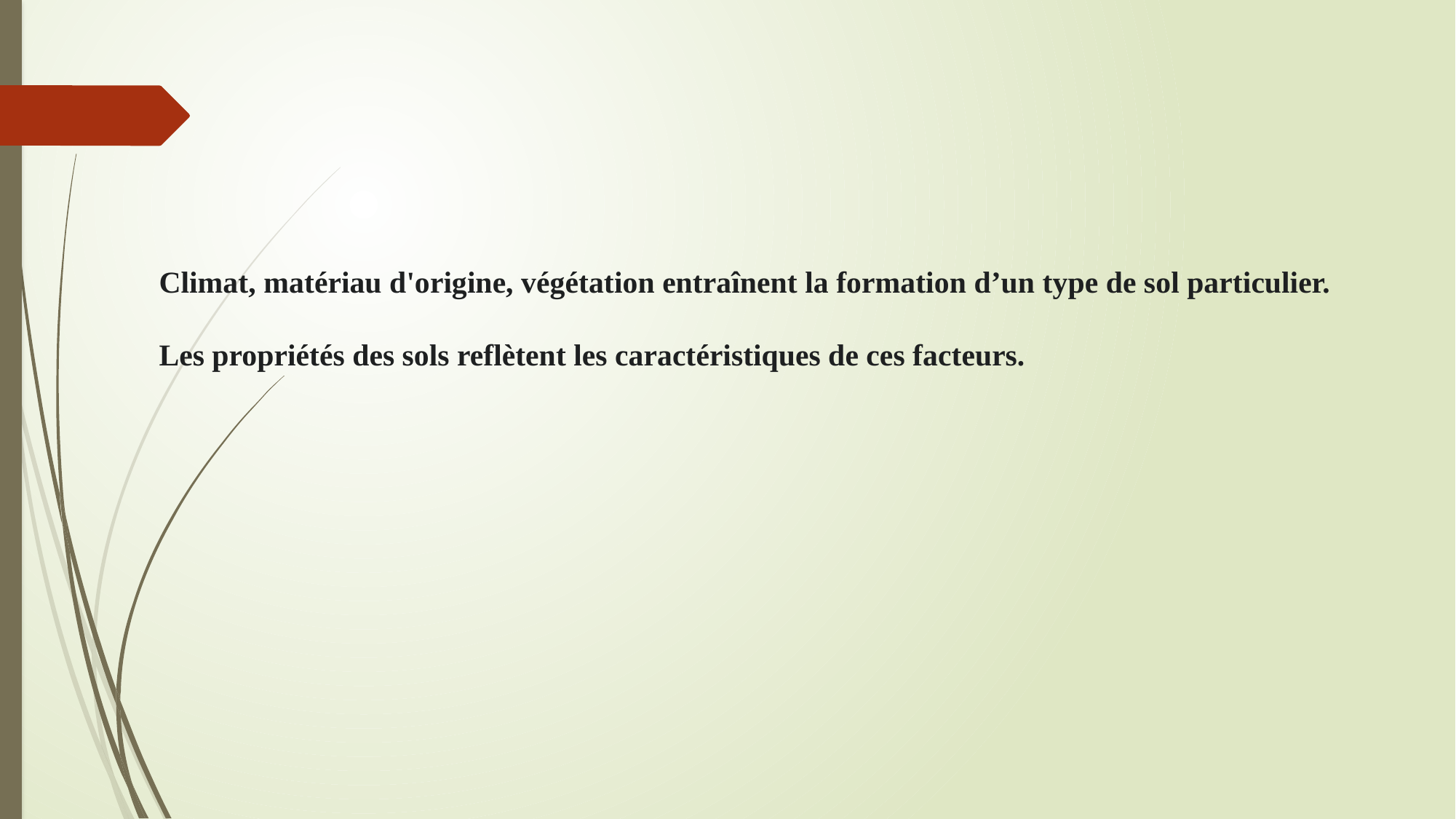

Climat, matériau d'origine, végétation entraînent la formation d’un type de sol particulier. Les propriétés des sols reflètent les caractéristiques de ces facteurs.